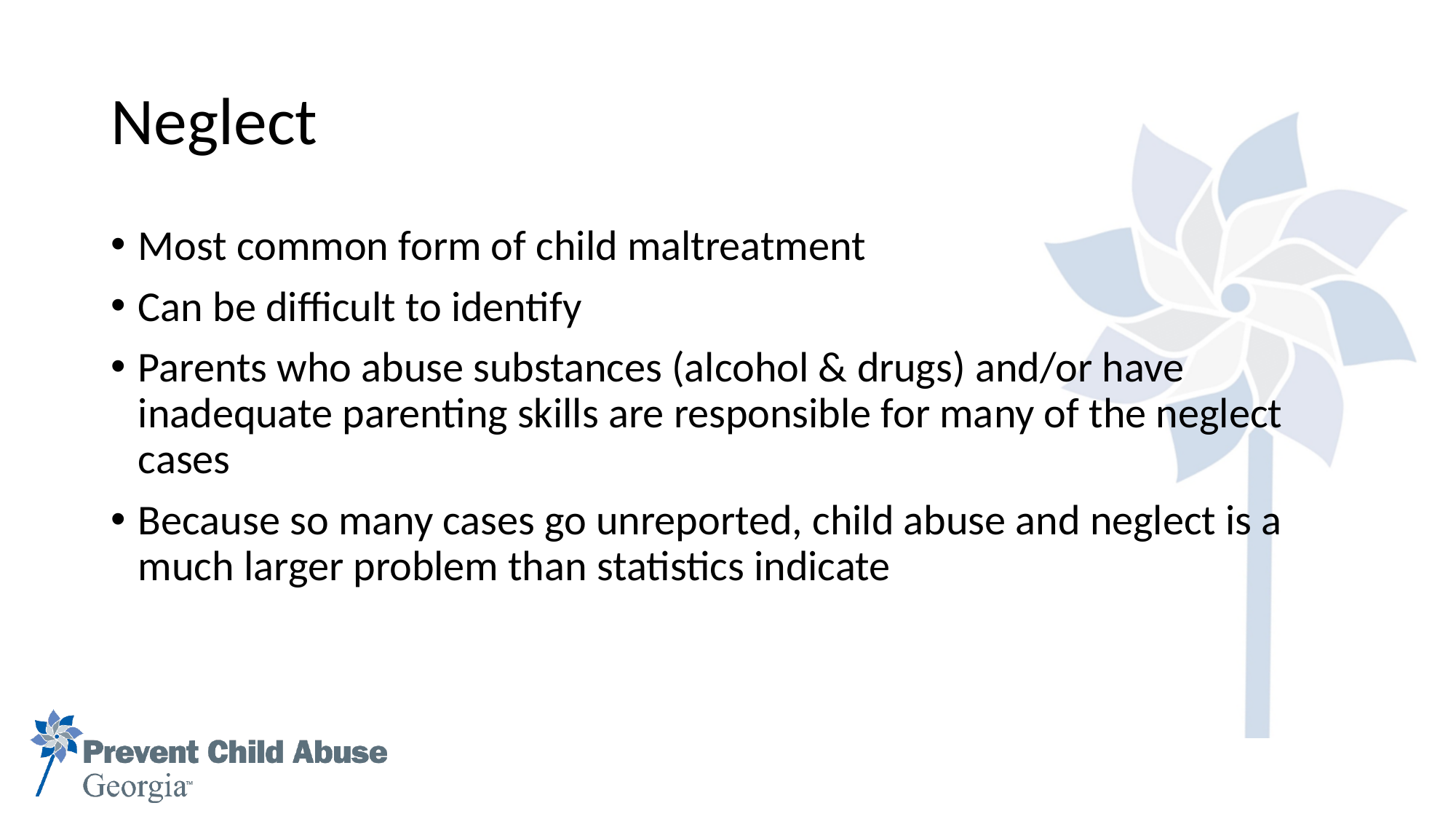

# Neglect
Most common form of child maltreatment
Can be difficult to identify
Parents who abuse substances (alcohol & drugs) and/or have inadequate parenting skills are responsible for many of the neglect cases
Because so many cases go unreported, child abuse and neglect is a much larger problem than statistics indicate